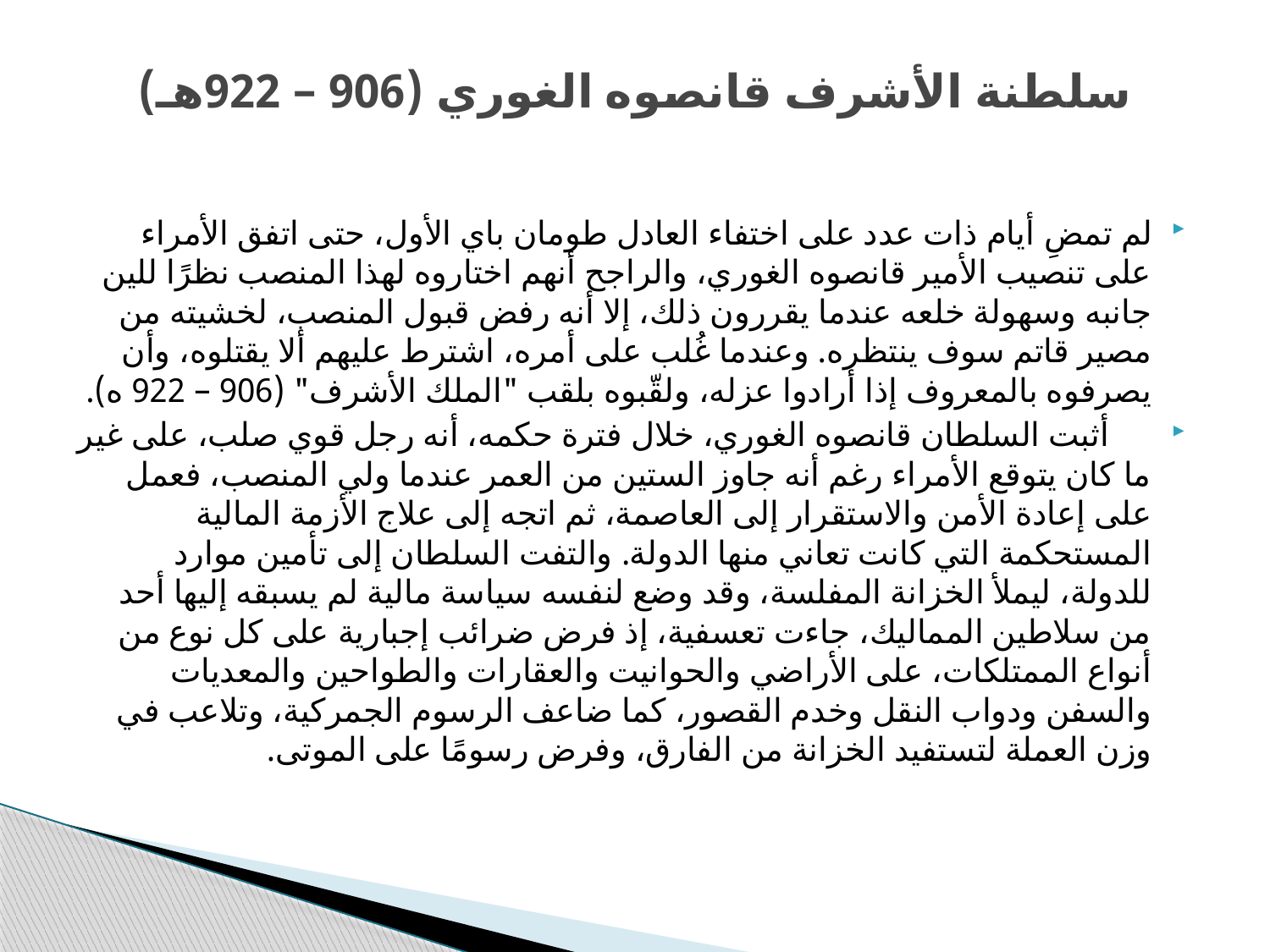

# سلطنة الأشرف قانصوه الغوري (906 – 922هـ)
لم تمضِ أيام ذات عدد على اختفاء العادل طومان باي الأول، حتى اتفق الأمراء على تنصيب الأمير قانصوه الغوري، والراجح أنهم اختاروه لهذا المنصب نظرًا للين جانبه وسهولة خلعه عندما يقررون ذلك، إلا أنه رفض قبول المنصب، لخشيته من مصير قاتم سوف ينتظره. وعندما غُلب على أمره، اشترط عليهم ألا يقتلوه، وأن يصرفوه بالمعروف إذا أرادوا عزله، ولقّبوه بلقب "الملك الأشرف" (906 – 922 ه).
     أثبت السلطان قانصوه الغوري، خلال فترة حكمه، أنه رجل قوي صلب، على غير ما كان يتوقع الأمراء رغم أنه جاوز الستين من العمر عندما ولي المنصب، فعمل على إعادة الأمن والاستقرار إلى العاصمة، ثم اتجه إلى علاج الأزمة المالية المستحكمة التي كانت تعاني منها الدولة. والتفت السلطان إلى تأمين موارد للدولة، ليملأ الخزانة المفلسة، وقد وضع لنفسه سياسة مالية لم يسبقه إليها أحد من سلاطين المماليك، جاءت تعسفية، إذ فرض ضرائب إجبارية على كل نوع من أنواع الممتلكات، على الأراضي والحوانيت والعقارات والطواحين والمعديات والسفن ودواب النقل وخدم القصور، كما ضاعف الرسوم الجمركية، وتلاعب في وزن العملة لتستفيد الخزانة من الفارق، وفرض رسومًا على الموتى.